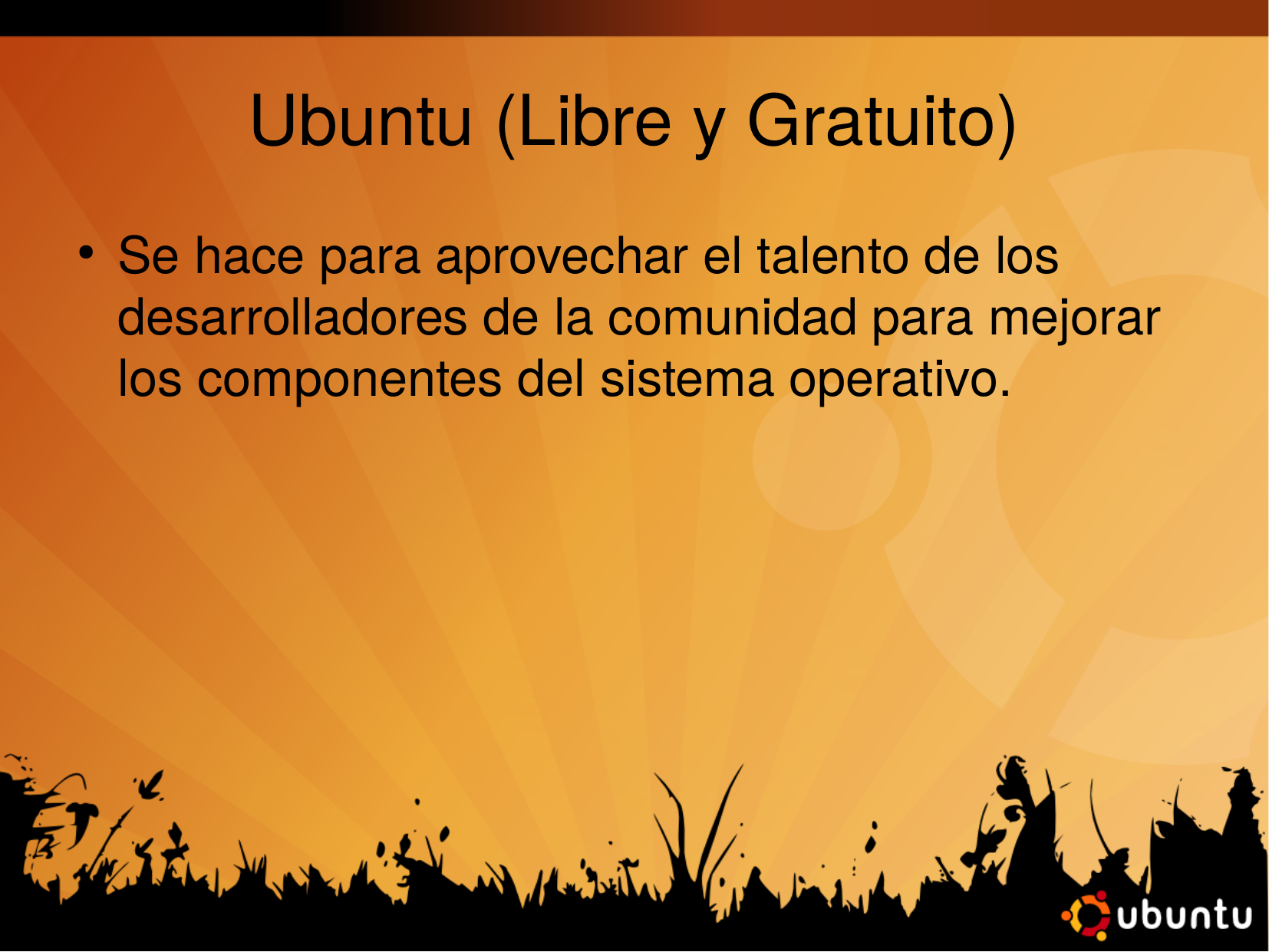

Ubuntu (Libre y Gratuito)
Se hace para aprovechar el talento de los desarrolladores de la comunidad para mejorar los componentes del sistema operativo.